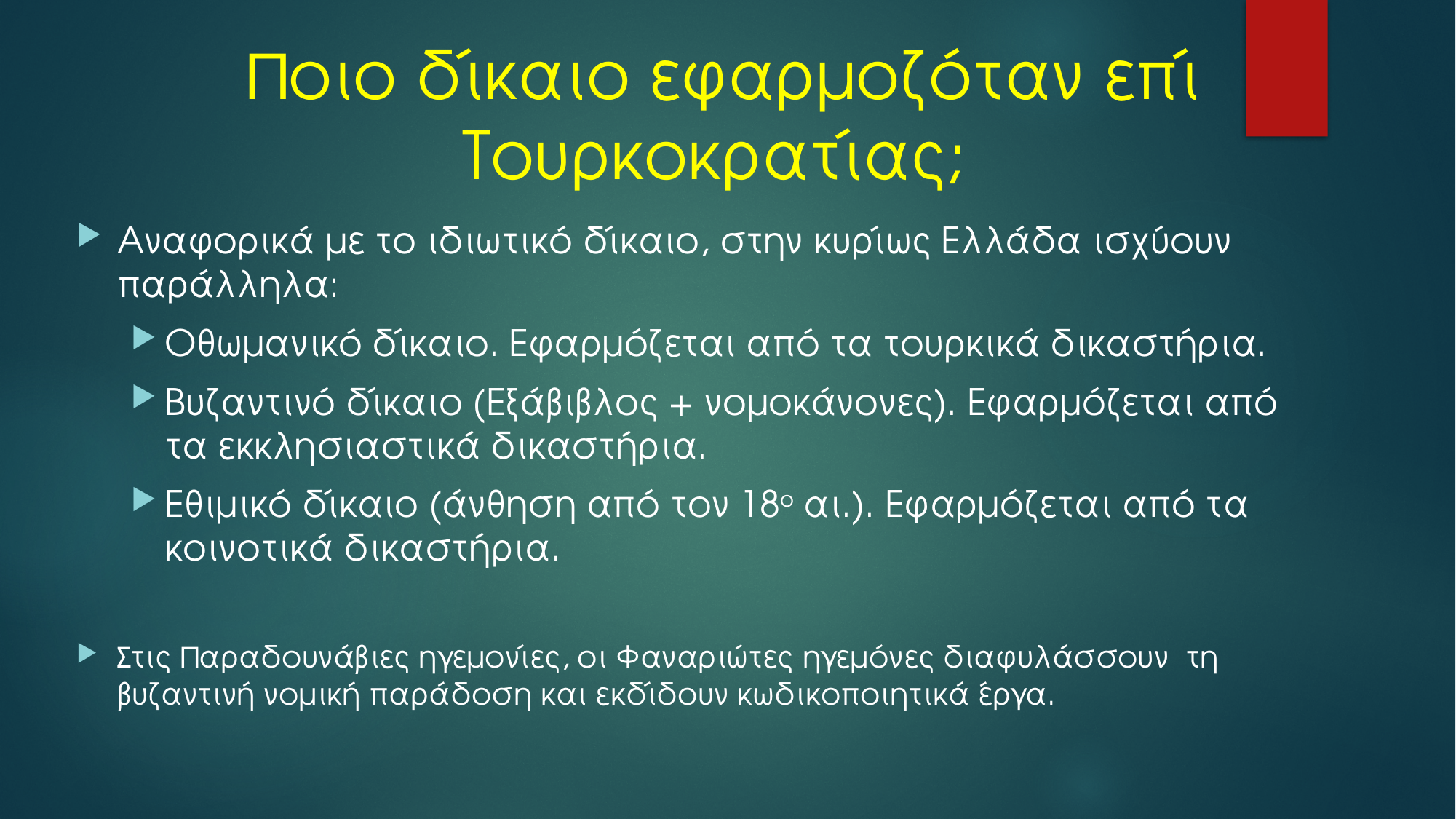

# Ποιο δίκαιο εφαρμοζόταν επί Τουρκοκρατίας;
Αναφορικά με το ιδιωτικό δίκαιο, στην κυρίως Ελλάδα ισχύουν παράλληλα:
Οθωμανικό δίκαιο. Εφαρμόζεται από τα τουρκικά δικαστήρια.
Βυζαντινό δίκαιο (Εξάβιβλος + νομοκάνονες). Εφαρμόζεται από τα εκκλησιαστικά δικαστήρια.
Εθιμικό δίκαιο (άνθηση από τον 18ο αι.). Εφαρμόζεται από τα κοινοτικά δικαστήρια.

Στις Παραδουνάβιες ηγεμονίες, οι Φαναριώτες ηγεμόνες διαφυλάσσουν  τη βυζαντινή νομική παράδοση και εκδίδουν κωδικοποιητικά έργα.